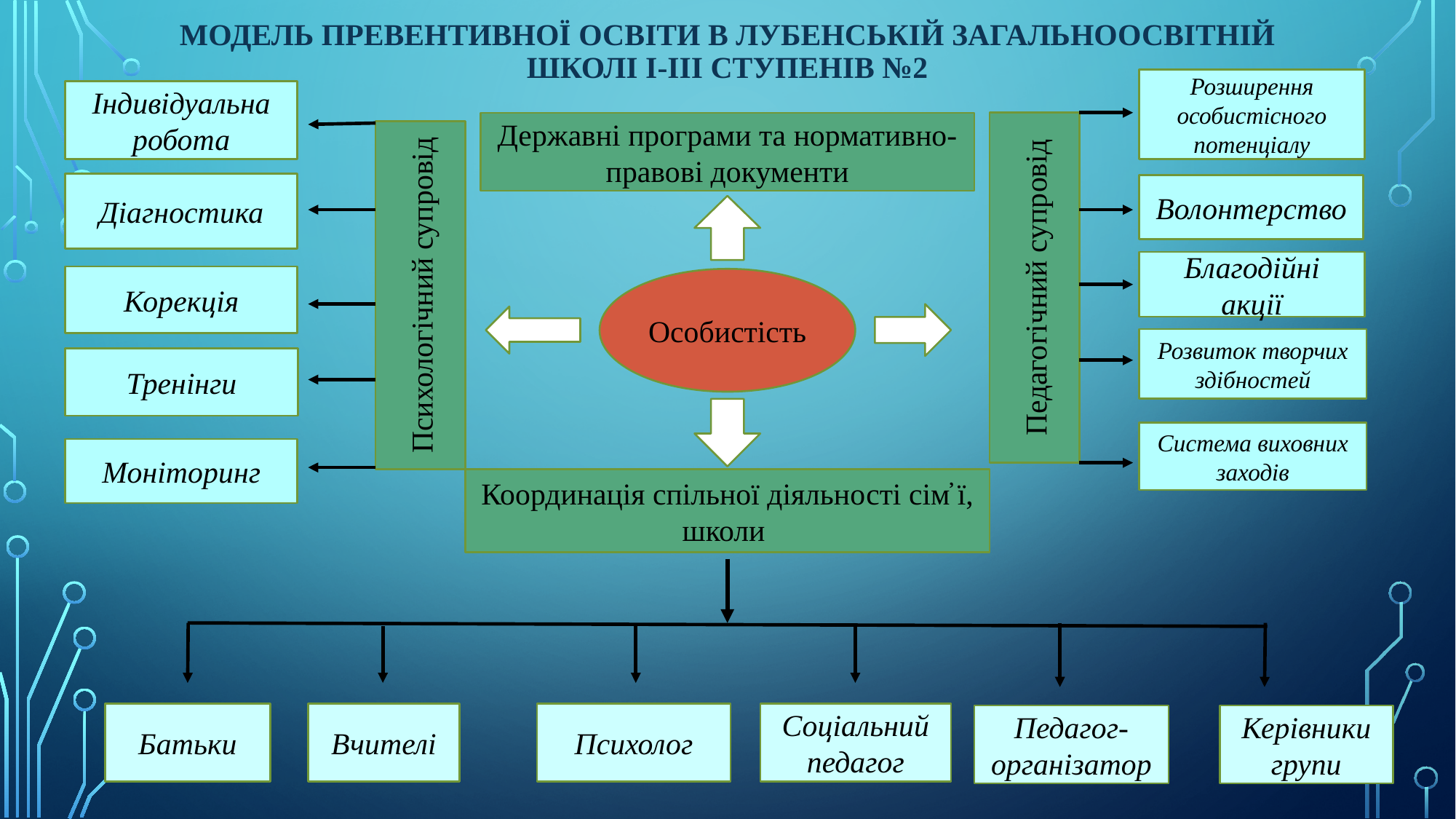

# Модель превентивної освіти в Лубенській загальноосвітній школі І-ІІІ ступенів №2
Розширення особистісного потенціалу
Індивідуальна робота
Педагогічний супровід
Державні програми та нормативно-правові документи
Психологічний супровід
Діагностика
Волонтерство

Благодійні акції
Корекція
Особистість

Розвиток творчих здібностей
Тренінги

Система виховних заходів
Моніторинг
Координація спільної діяльності сім̕ ї, школи
Психолог
Батьки
Вчителі
Соціальний педагог
Педагог-організатор
Керівники групи